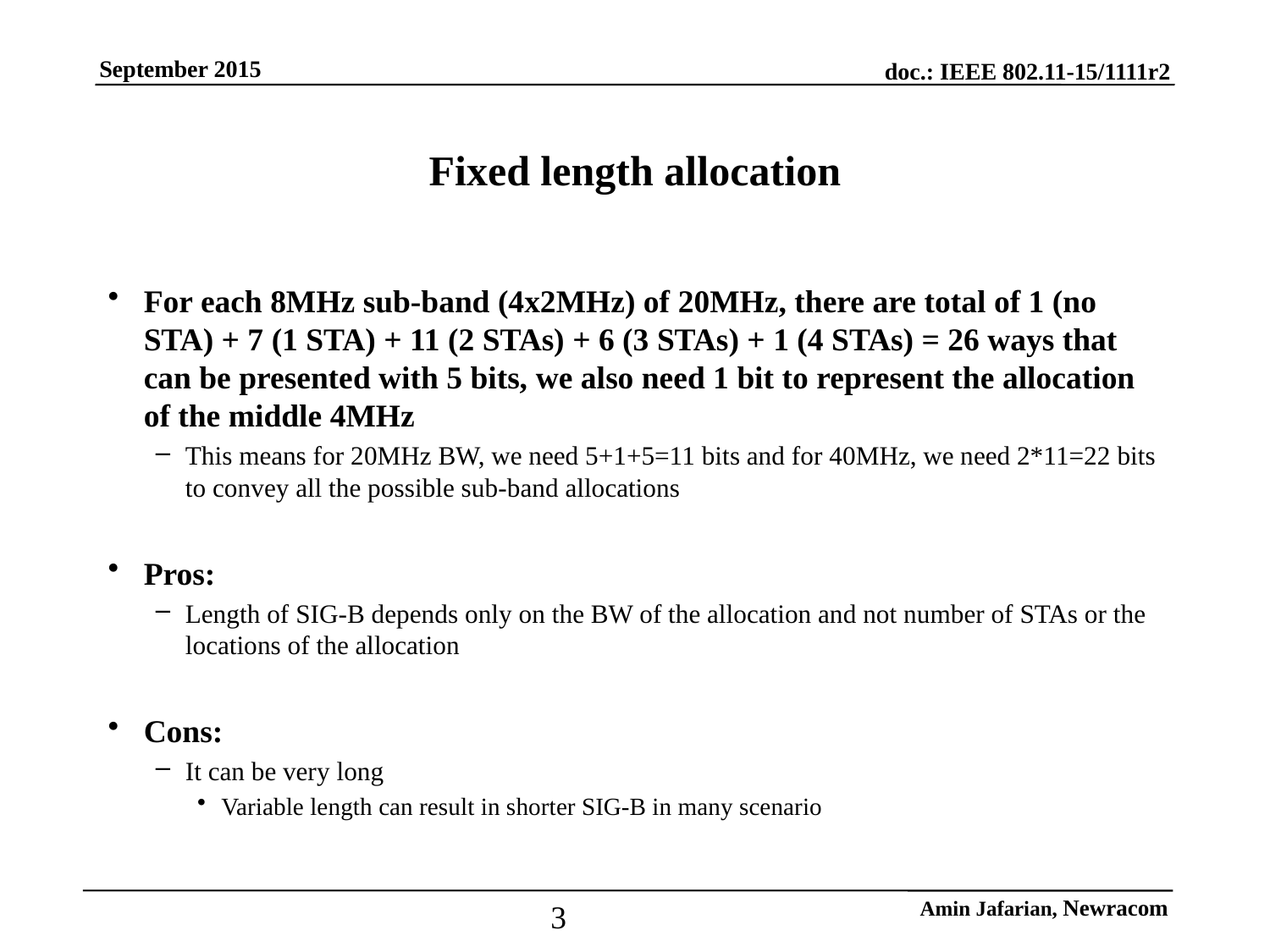

# Fixed length allocation
For each 8MHz sub-band (4x2MHz) of 20MHz, there are total of 1 (no STA) + 7 (1 STA) + 11 (2 STAs) + 6 (3 STAs) + 1 (4 STAs) = 26 ways that can be presented with 5 bits, we also need 1 bit to represent the allocation of the middle 4MHz
This means for 20MHz BW, we need 5+1+5=11 bits and for 40MHz, we need 2*11=22 bits to convey all the possible sub-band allocations

Pros:
Length of SIG-B depends only on the BW of the allocation and not number of STAs or the locations of the allocation

Cons:
It can be very long
Variable length can result in shorter SIG-B in many scenario